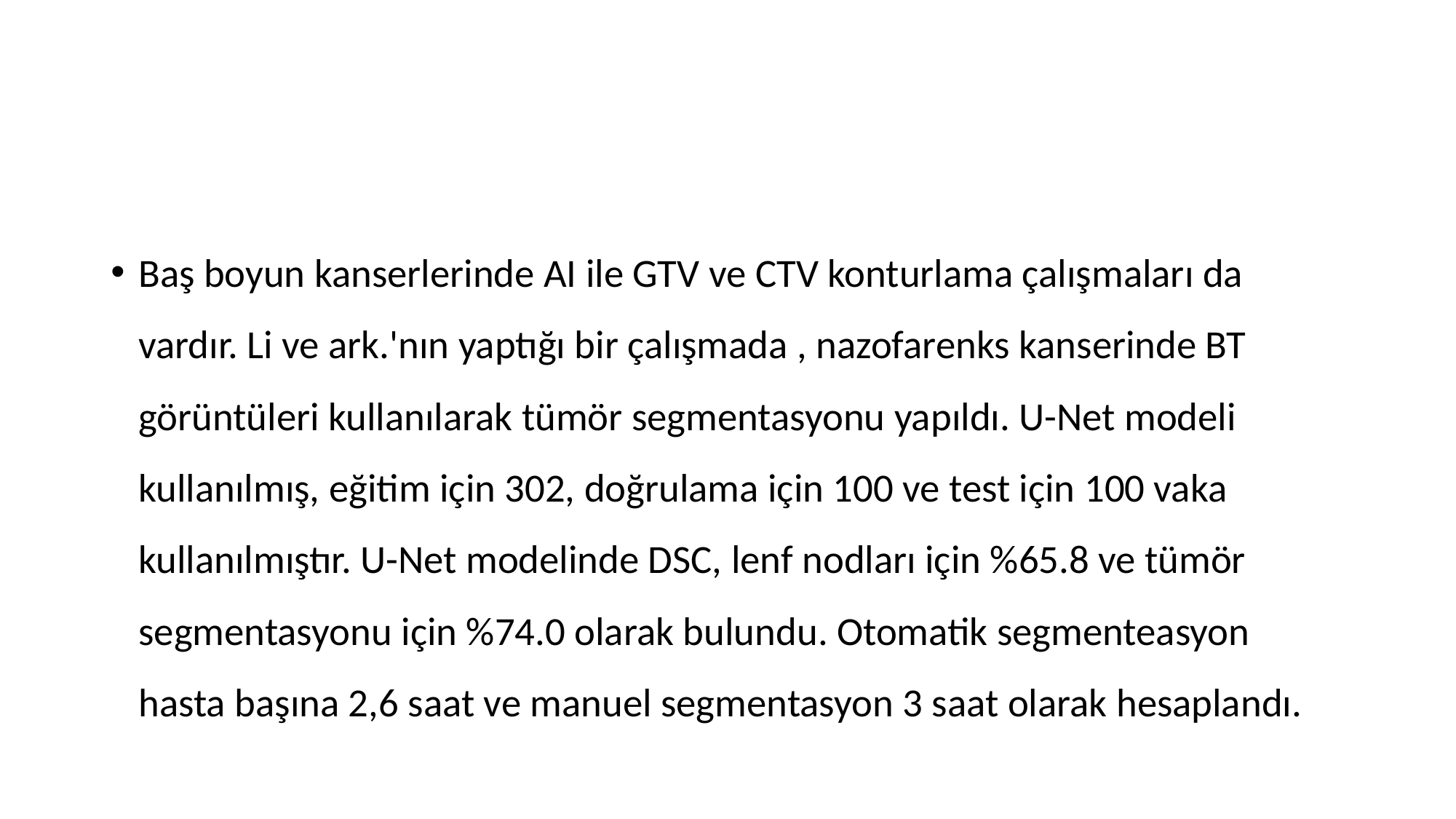

#
Baş boyun kanserlerinde AI ile GTV ve CTV konturlama çalışmaları da vardır. Li ve ark.'nın yaptığı bir çalışmada , nazofarenks kanserinde BT görüntüleri kullanılarak tümör segmentasyonu yapıldı. U-Net modeli kullanılmış, eğitim için 302, doğrulama için 100 ve test için 100 vaka kullanılmıştır. U-Net modelinde DSC, lenf nodları için %65.8 ve tümör segmentasyonu için %74.0 olarak bulundu. Otomatik segmenteasyon hasta başına 2,6 saat ve manuel segmentasyon 3 saat olarak hesaplandı.